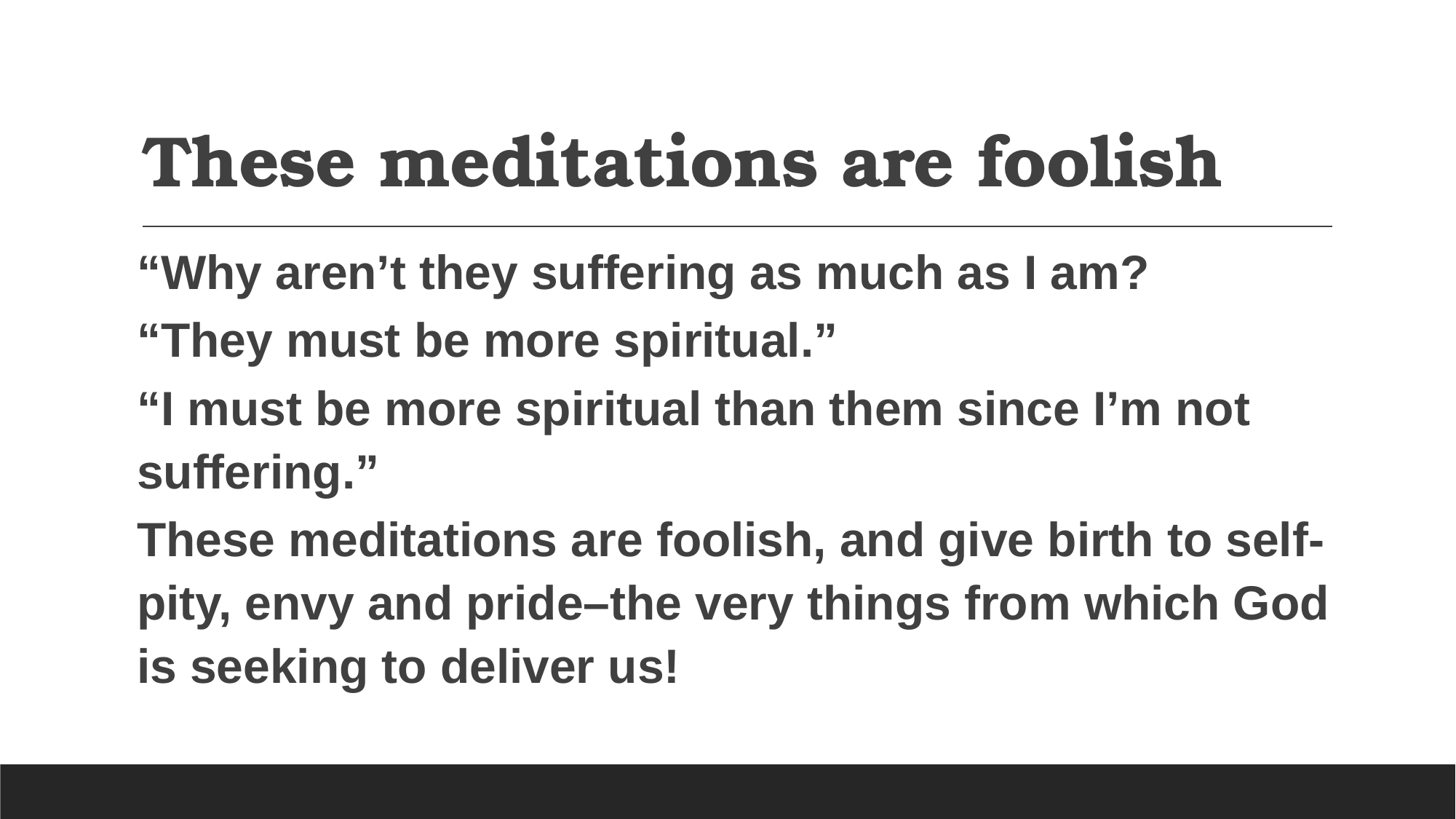

# These meditations are foolish
“Why aren’t they suffering as much as I am?
“They must be more spiritual.”
“I must be more spiritual than them since I’m not suffering.”
These meditations are foolish, and give birth to self-pity, envy and pride–the very things from which God is seeking to deliver us!